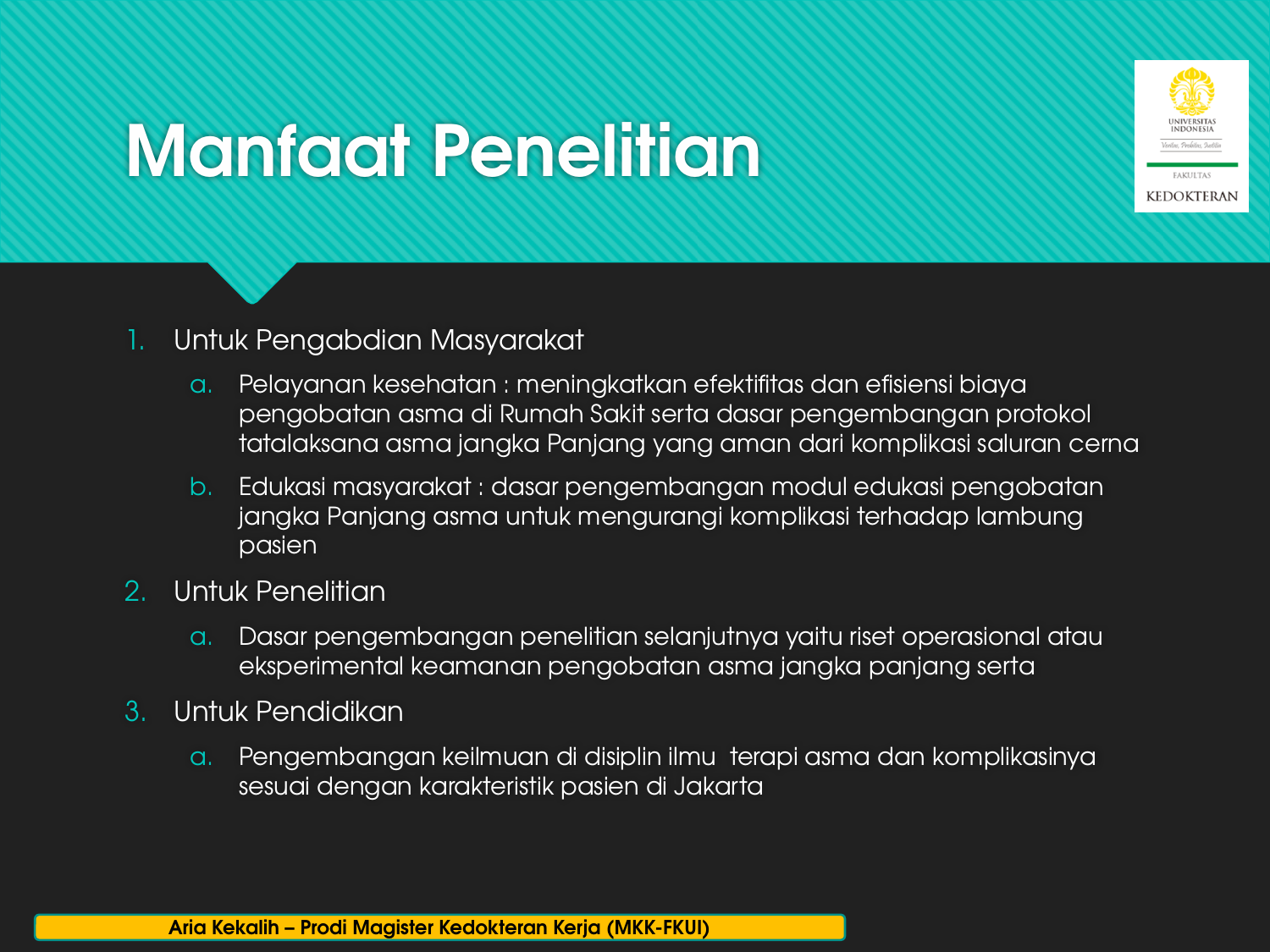

# Manfaat Penelitian
Untuk Pengabdian Masyarakat
Pelayanan kesehatan : meningkatkan efektifitas dan efisiensi biaya pengobatan asma di Rumah Sakit serta dasar pengembangan protokol tatalaksana asma jangka Panjang yang aman dari komplikasi saluran cerna
Edukasi masyarakat : dasar pengembangan modul edukasi pengobatan jangka Panjang asma untuk mengurangi komplikasi terhadap lambung pasien
Untuk Penelitian
Dasar pengembangan penelitian selanjutnya yaitu riset operasional atau eksperimental keamanan pengobatan asma jangka panjang serta
Untuk Pendidikan
Pengembangan keilmuan di disiplin ilmu  terapi asma dan komplikasinya sesuai dengan karakteristik pasien di Jakarta